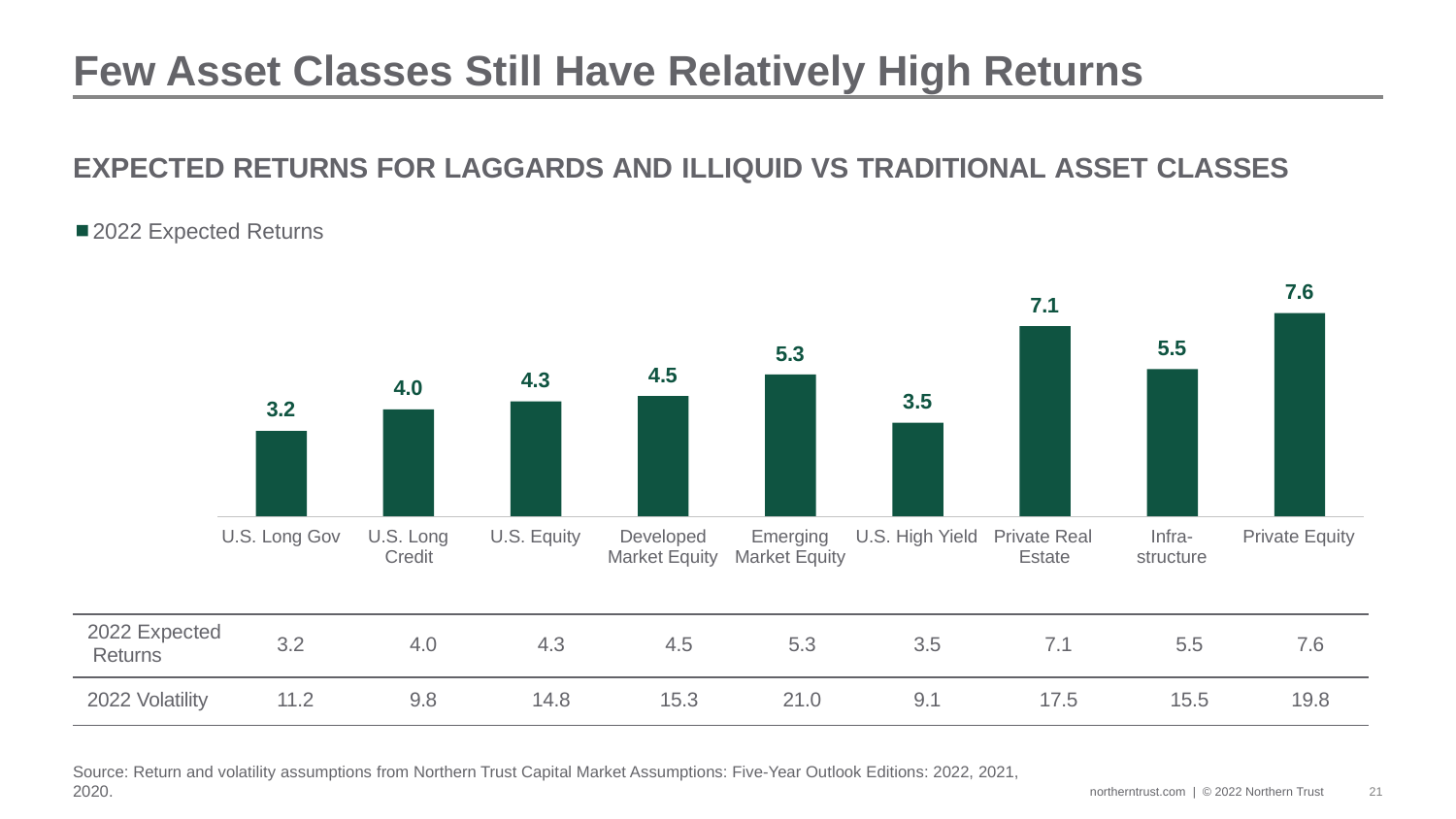

Few Asset Classes Still Have Relatively High Returns
EXPECTED RETURNS FOR LAGGARDS AND ILLIQUID VS TRADITIONAL ASSET CLASSES

2022 Expected Returns

7.6
7.1

5.5
5.3
4.5
4.3
4.0
3.5
3.2
| U.S. Long Gov | U.S. Long | U.S. Equity | Developed | Emerging | U.S. High Yield Private Real | Infra- | Private Equity |
| --- | --- | --- | --- | --- | --- | --- | --- |
|  | Credit |  | Market Equity | Market Equity | Estate | structure |  |
| 2022 Expected Returns | 3.2 | 4.0 | 4.3 | 4.5 | 5.3 | 3.5 | 7.1 | 5.5 | 7.6 |
| --- | --- | --- | --- | --- | --- | --- | --- | --- | --- |
| 2022 Volatility | 11.2 | 9.8 | 14.8 | 15.3 | 21.0 | 9.1 | 17.5 | 15.5 | 19.8 |
Source: Return and volatility assumptions from Northern Trust Capital Market Assumptions: Five-Year Outlook Editions: 2022, 2021, 2020.